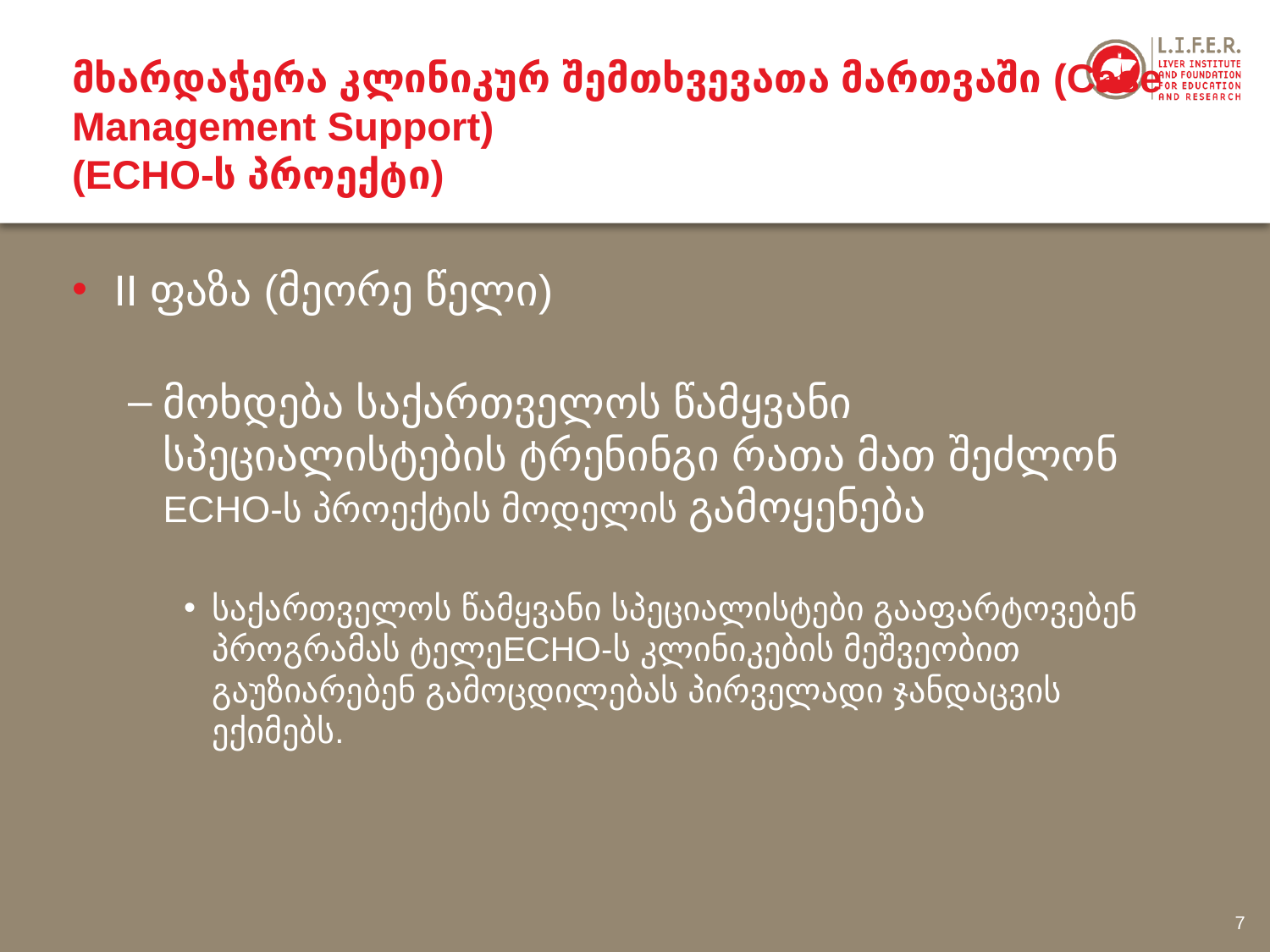

# მხარდაჭერა კლინიკურ შემთხვევათა მართვაში (Case Management Support) (ECHO-ს პროექტი)
II ფაზა (მეორე წელი)
მოხდება საქართველოს წამყვანი სპეციალისტების ტრენინგი რათა მათ შეძლონ ECHO-ს პროექტის მოდელის გამოყენება
საქართველოს წამყვანი სპეციალისტები გააფარტოვებენ პროგრამას ტელეECHO-ს კლინიკების მეშვეობით გაუზიარებენ გამოცდილებას პირველადი ჯანდაცვის ექიმებს.

7